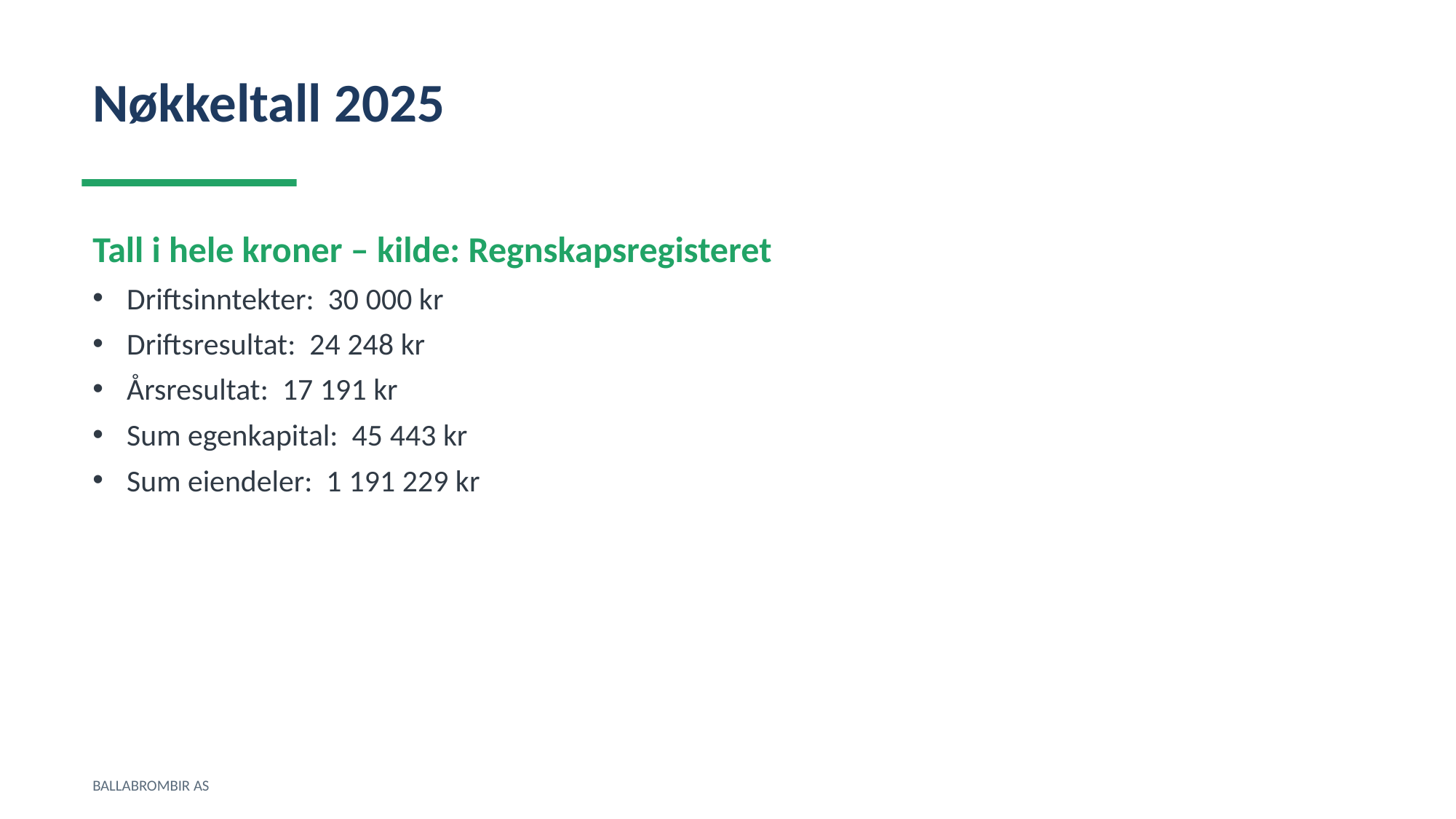

Nøkkeltall 2025

Tall i hele kroner – kilde: Regnskapsregisteret
Driftsinntekter:  30 000 kr
Driftsresultat:  24 248 kr
Årsresultat:  17 191 kr
Sum egenkapital:  45 443 kr
Sum eiendeler:  1 191 229 kr
BALLABROMBIR AS